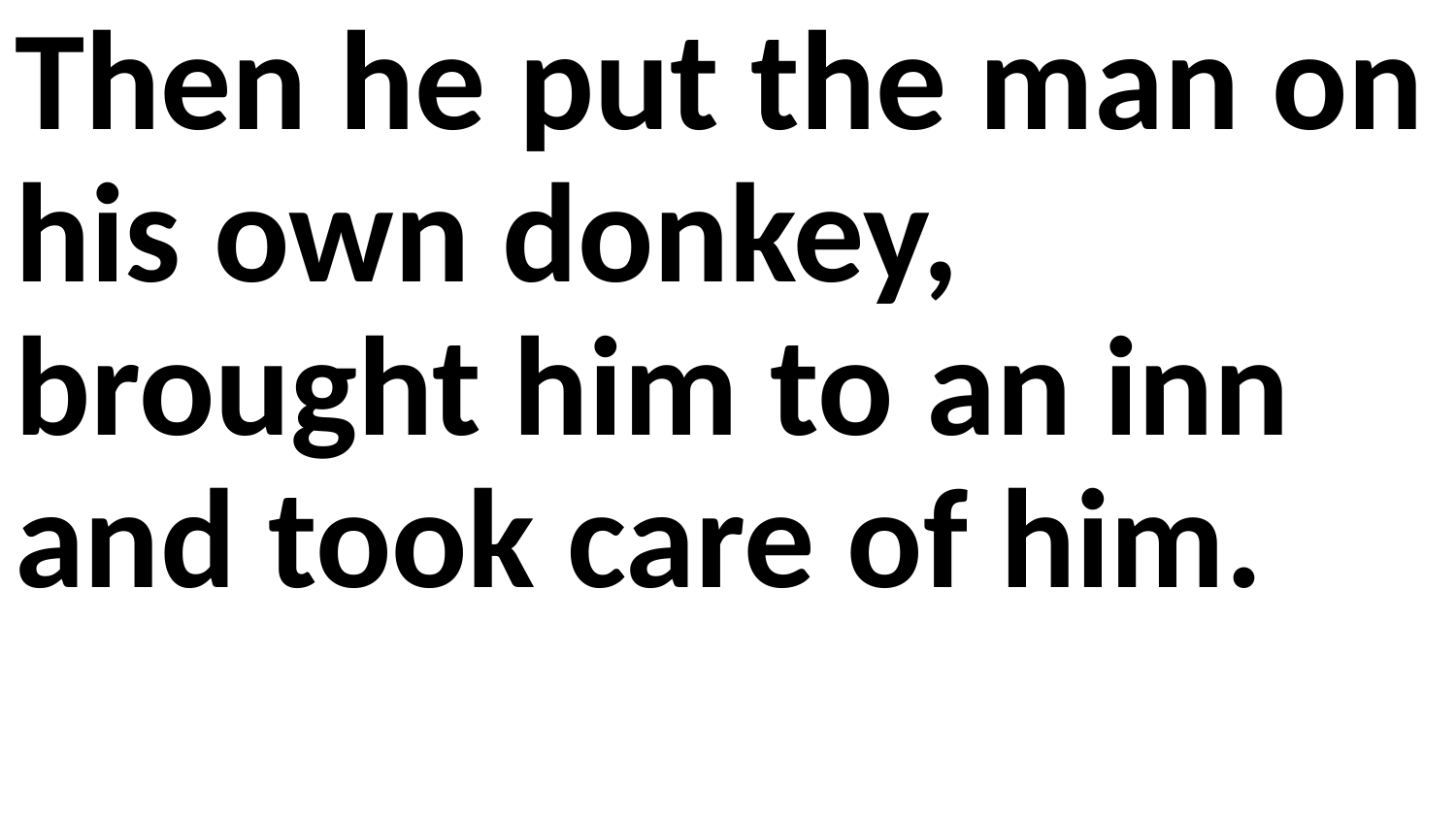

Then he put the man on his own donkey, brought him to an inn and took care of him.